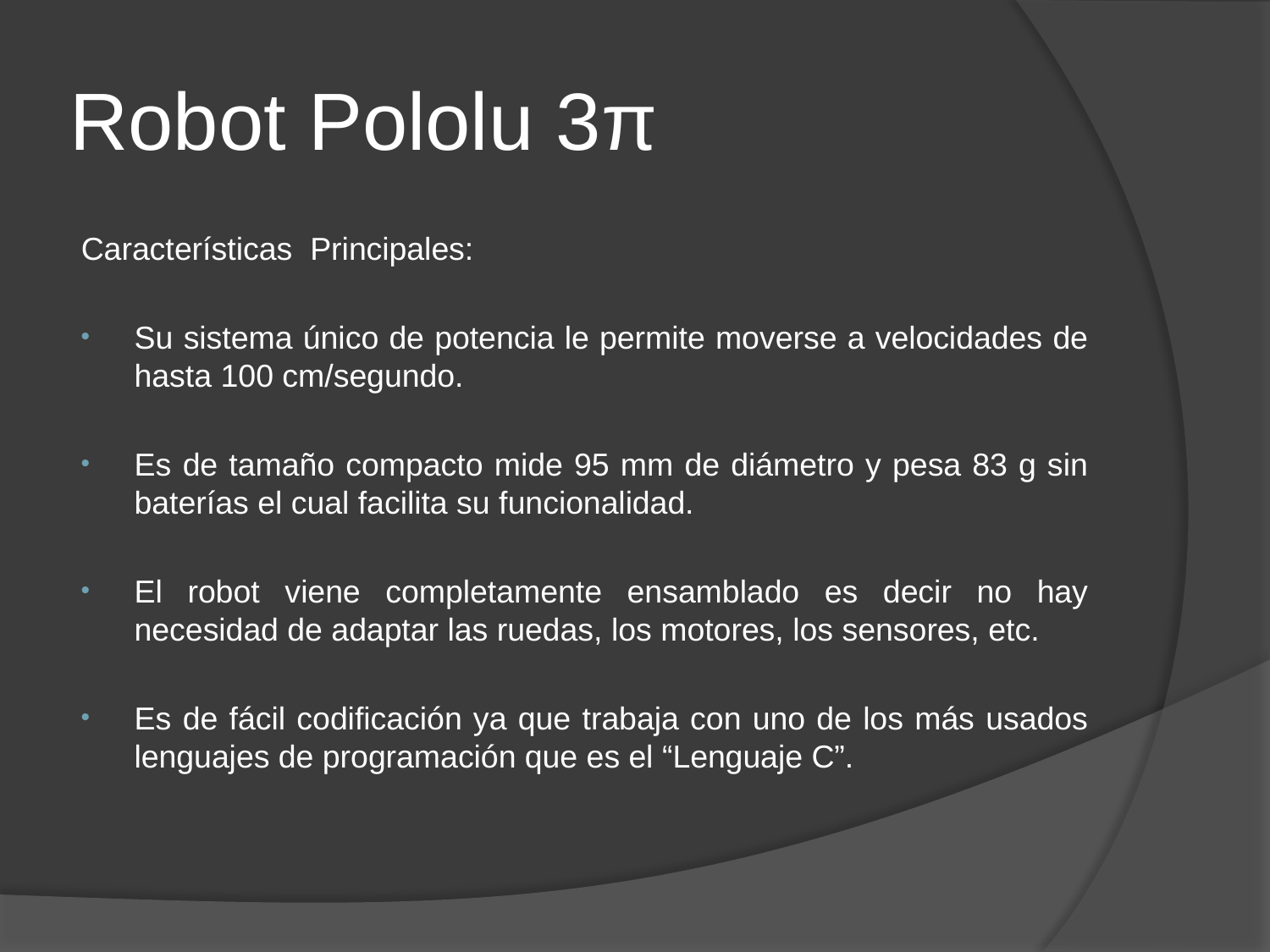

# Robot Pololu 3π
Características  Principales:

Su sistema único de potencia le permite moverse a velocidades de hasta 100 cm/segundo.

Es de tamaño compacto mide 95 mm de diámetro y pesa 83 g sin baterías el cual facilita su funcionalidad.

El robot viene completamente ensamblado es decir no hay necesidad de adaptar las ruedas, los motores, los sensores, etc.

Es de fácil codificación ya que trabaja con uno de los más usados lenguajes de programación que es el “Lenguaje C”.